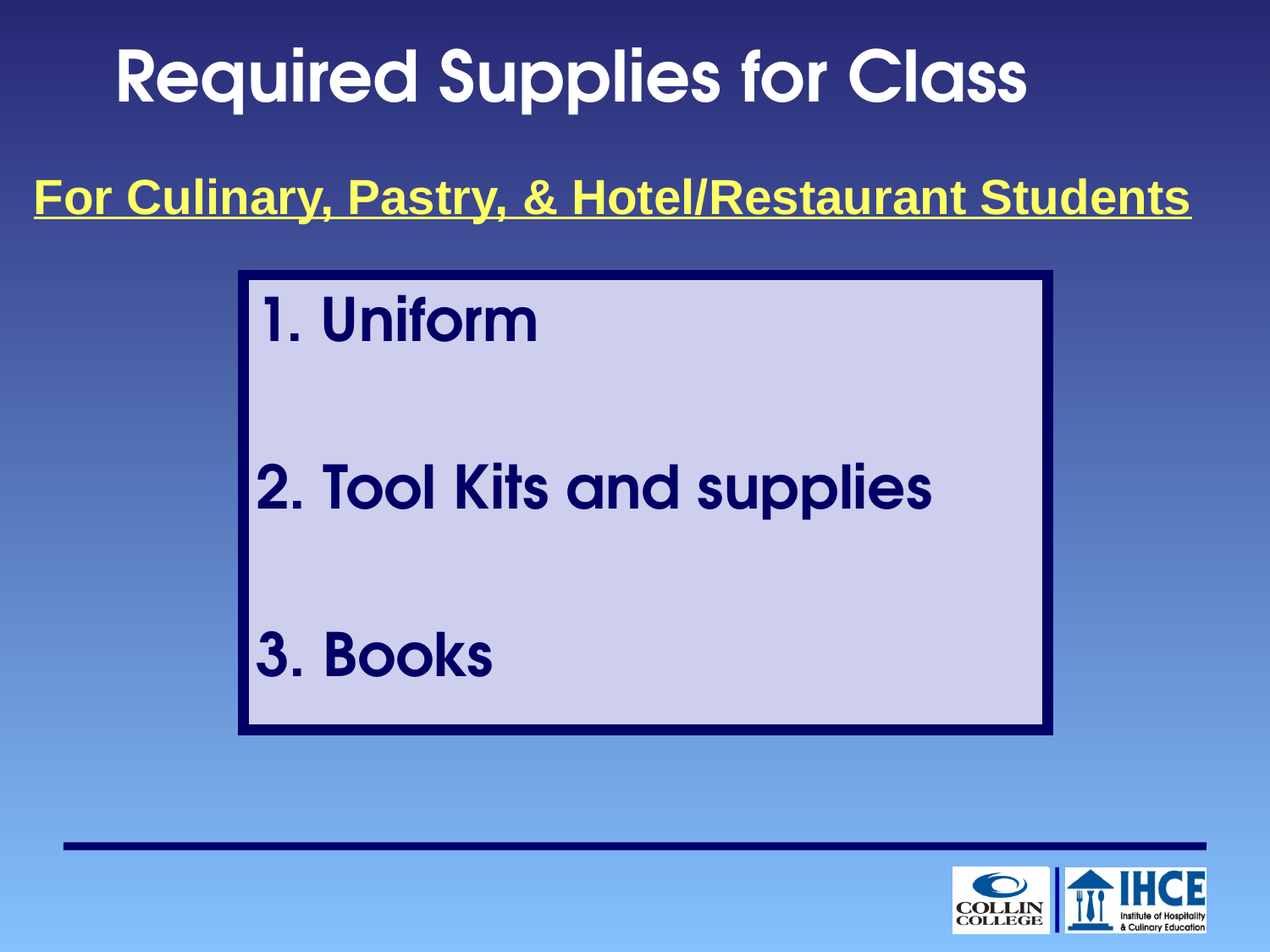

Required Supplies for Class
For Culinary, Pastry, & Hotel/Restaurant Students
1. Uniform

2. Tool Kits and supplies

3. Books